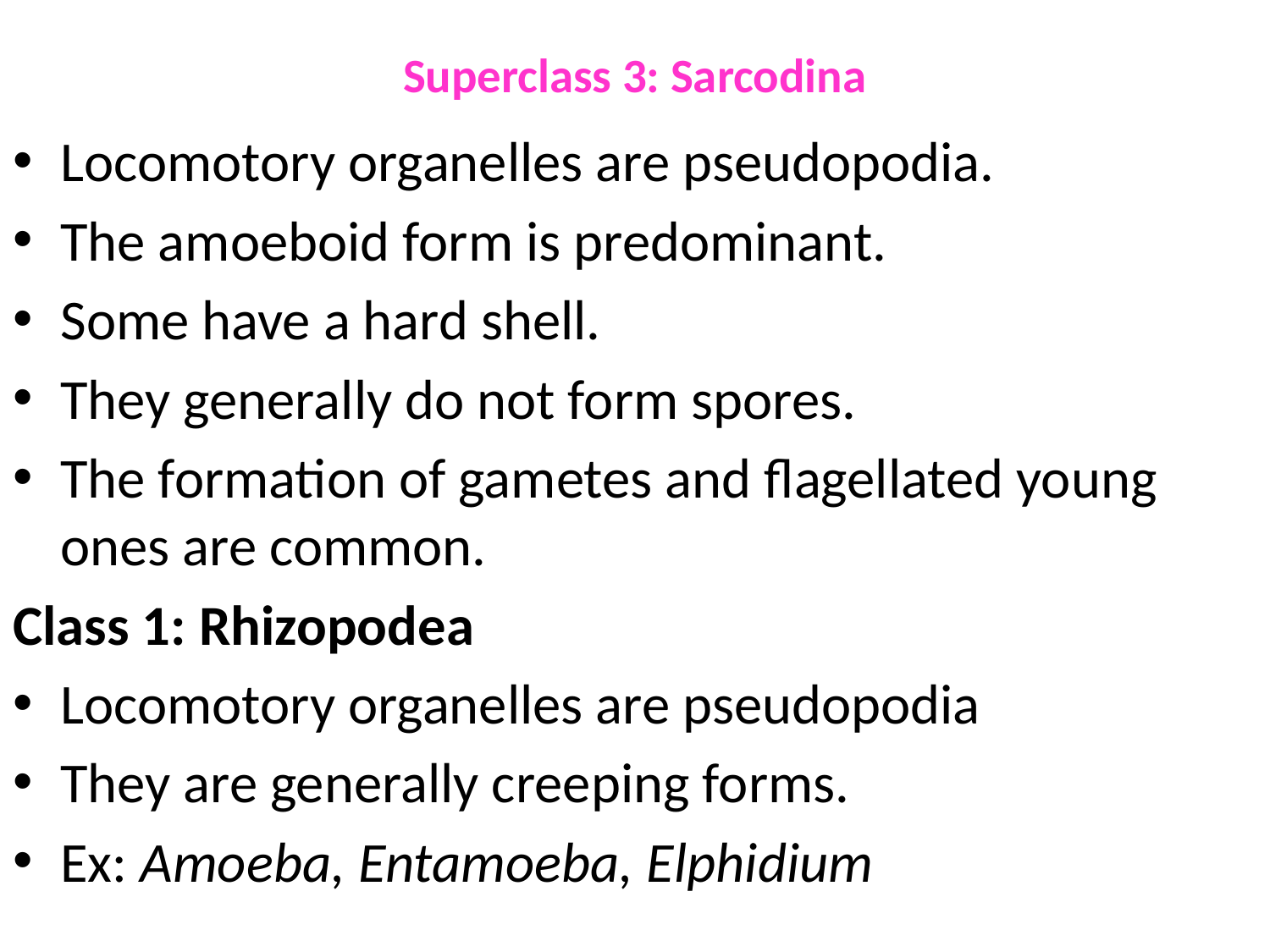

# Superclass 3: Sarcodina
Locomotory organelles are pseudopodia.
The amoeboid form is predominant.
Some have a hard shell.
They generally do not form spores.
The formation of gametes and flagellated young ones are common.
Class 1: Rhizopodea
Locomotory organelles are pseudopodia
They are generally creeping forms.
Ex: Amoeba, Entamoeba, Elphidium